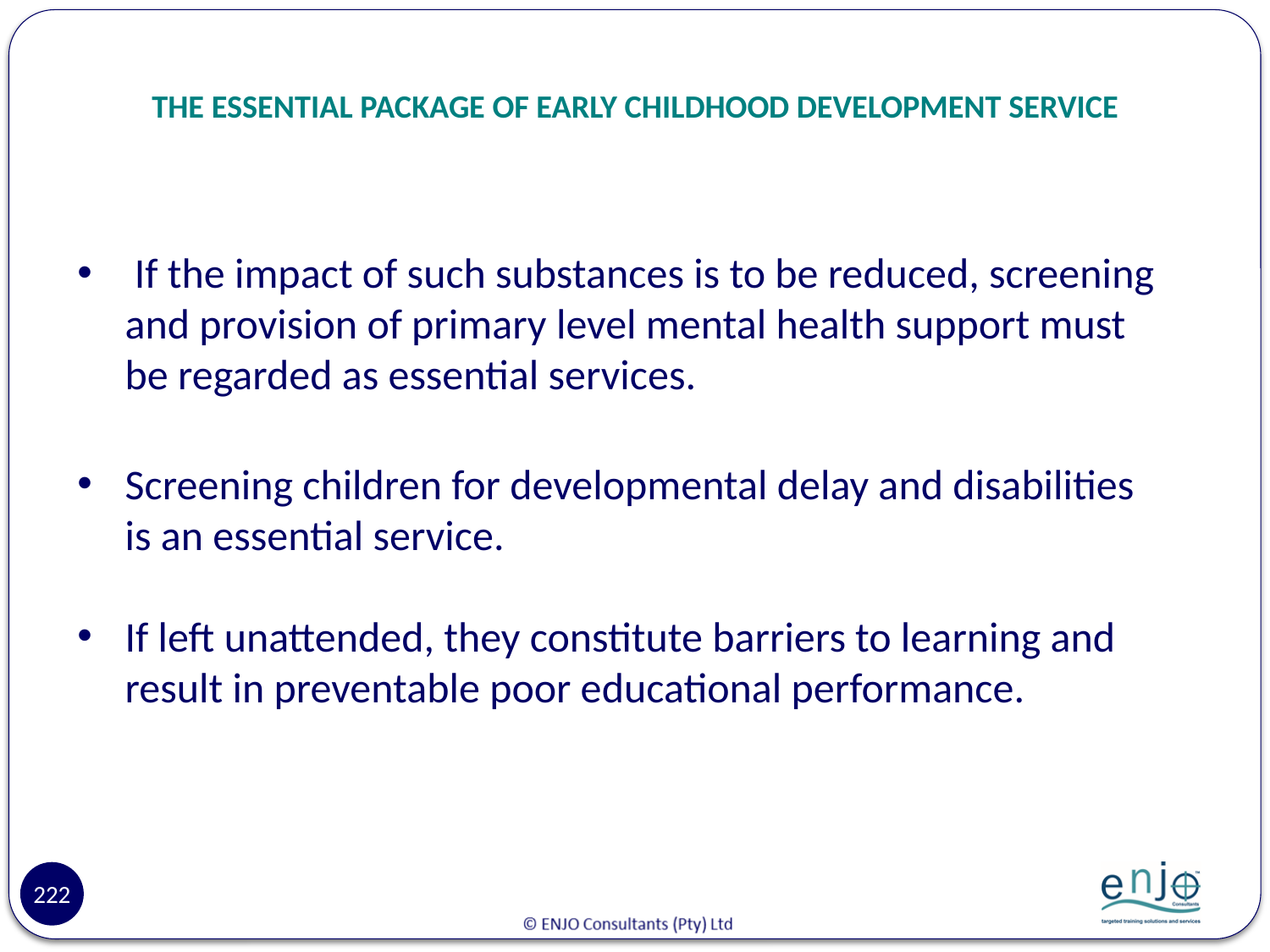

# THE ESSENTIAL PACKAGE OF EARLY CHILDHOOD DEVELOPMENT SERVICE

 If the impact of such substances is to be reduced, screening and provision of primary level mental health support must be regarded as essential services.

Screening children for developmental delay and disabilities is an essential service.

If left unattended, they constitute barriers to learning and result in preventable poor educational performance.

222